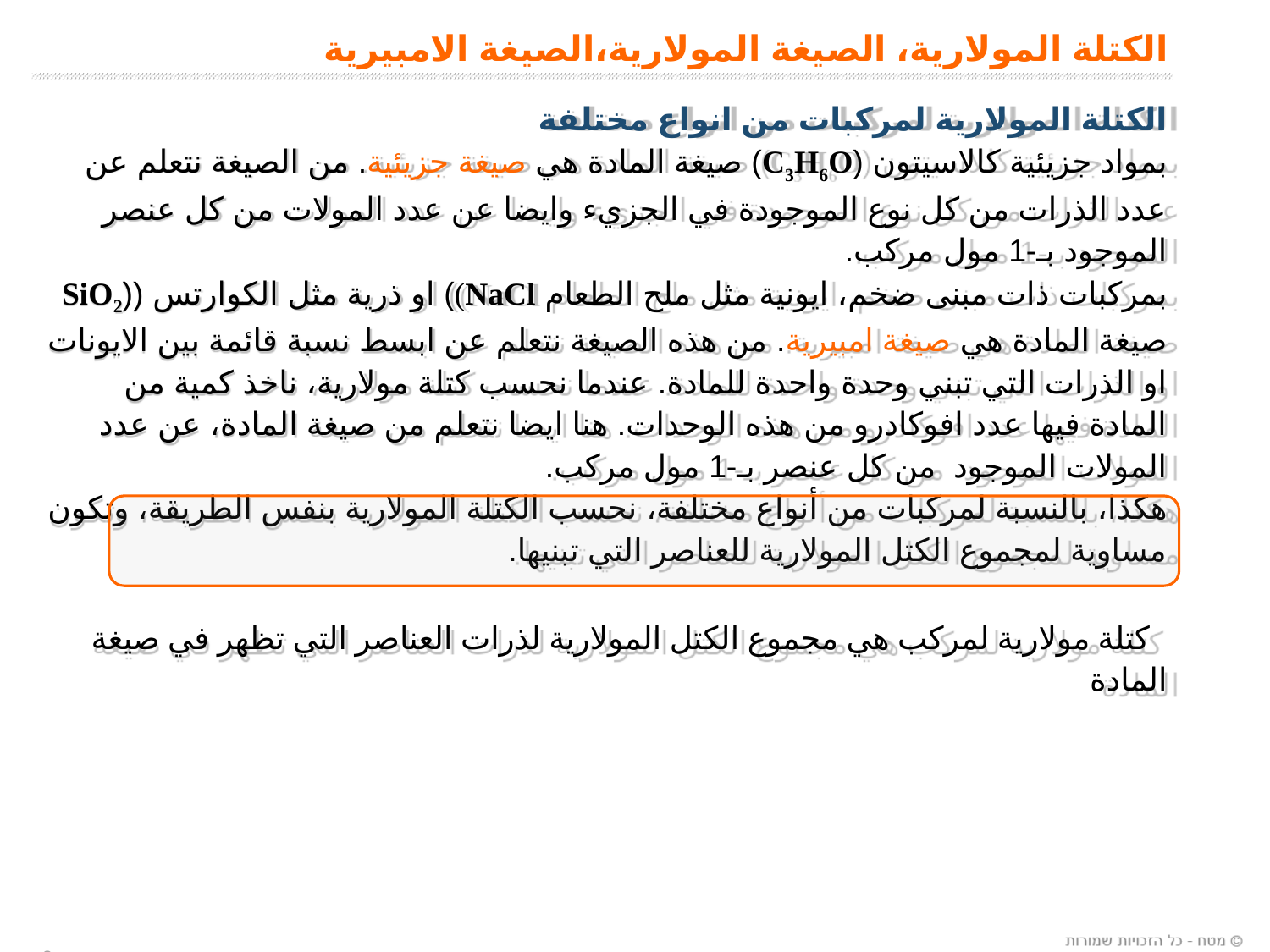

الكتلة المولارية، الصيغة المولارية،الصيغة الامبيرية

الكتلة المولارية لمركبات من انواع مختلفة
بمواد جزيئية كالاسيتون (C3H6O) صيغة المادة هي صيغة جزيئية. من الصيغة نتعلم عن عدد الذرات من كل نوع الموجودة في الجزيء وايضا عن عدد المولات من كل عنصر الموجود بـ-1 مول مركب.
بمركبات ذات مبنى ضخم، ايونية مثل ملح الطعام NaCl)) او ذرية مثل الكوارتس ((SiO2  صيغة المادة هي صيغة امبيرية. من هذه الصيغة نتعلم عن ابسط نسبة قائمة بين الايونات او الذرات التي تبني وحدة واحدة للمادة. عندما نحسب كتلة مولارية، ناخذ كمية من المادة فيها عدد افوكادرو من هذه الوحدات. هنا ايضا نتعلم من صيغة المادة، عن عدد المولات الموجود  من كل عنصر بـ-1 مول مركب.
هكذا، بالنسبة لمركبات من أنواع مختلفة، نحسب الكتلة المولارية بنفس الطريقة، وتكون مساوية لمجموع الكتل المولارية للعناصر التي تبنيها.

  كتلة مولارية لمركب هي مجموع الكتل المولارية لذرات العناصر التي تظهر في صيغة المادة

2